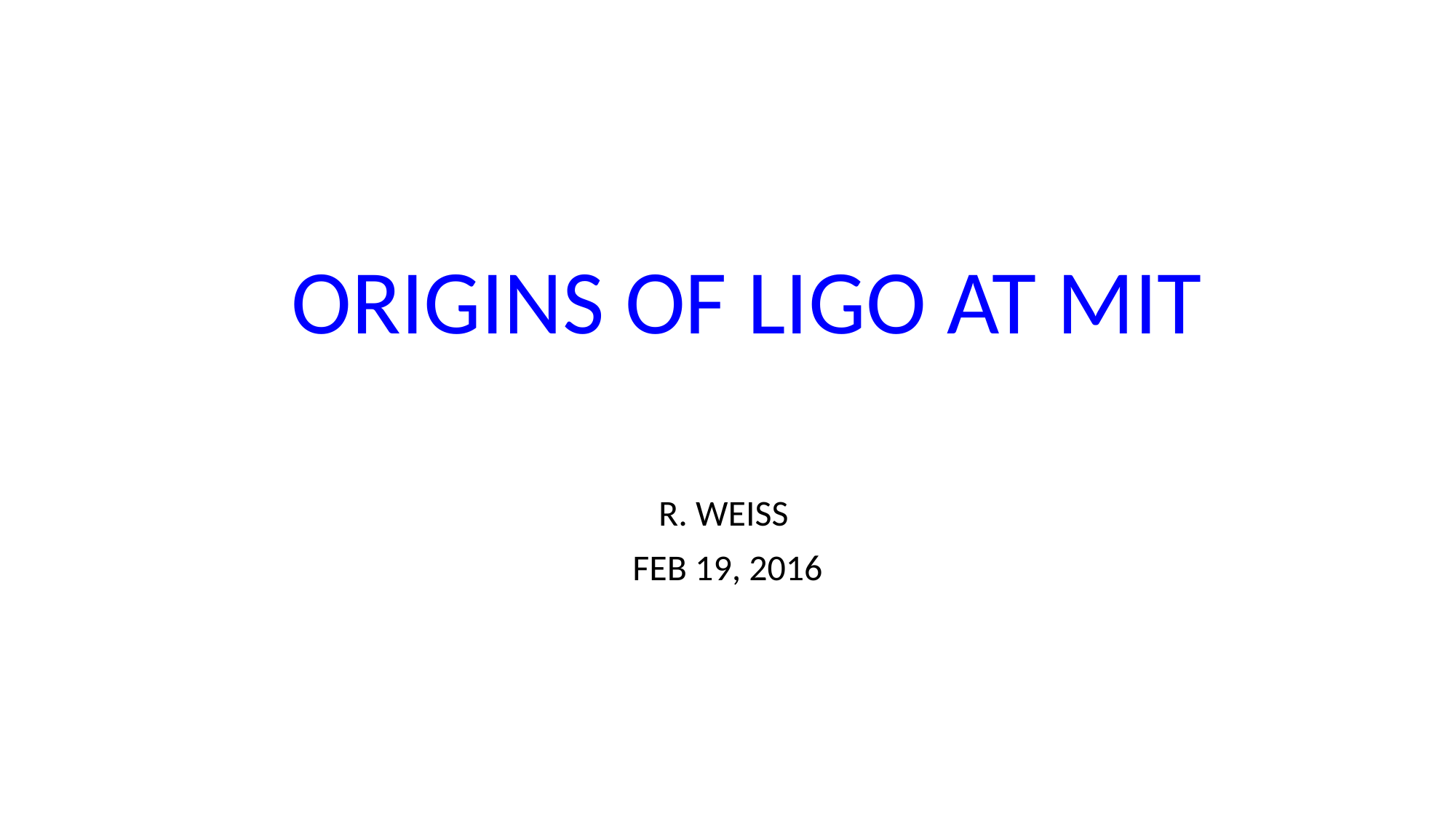

# ORIGINS OF LIGO AT MIT

R. WEISS
FEB 19, 2016